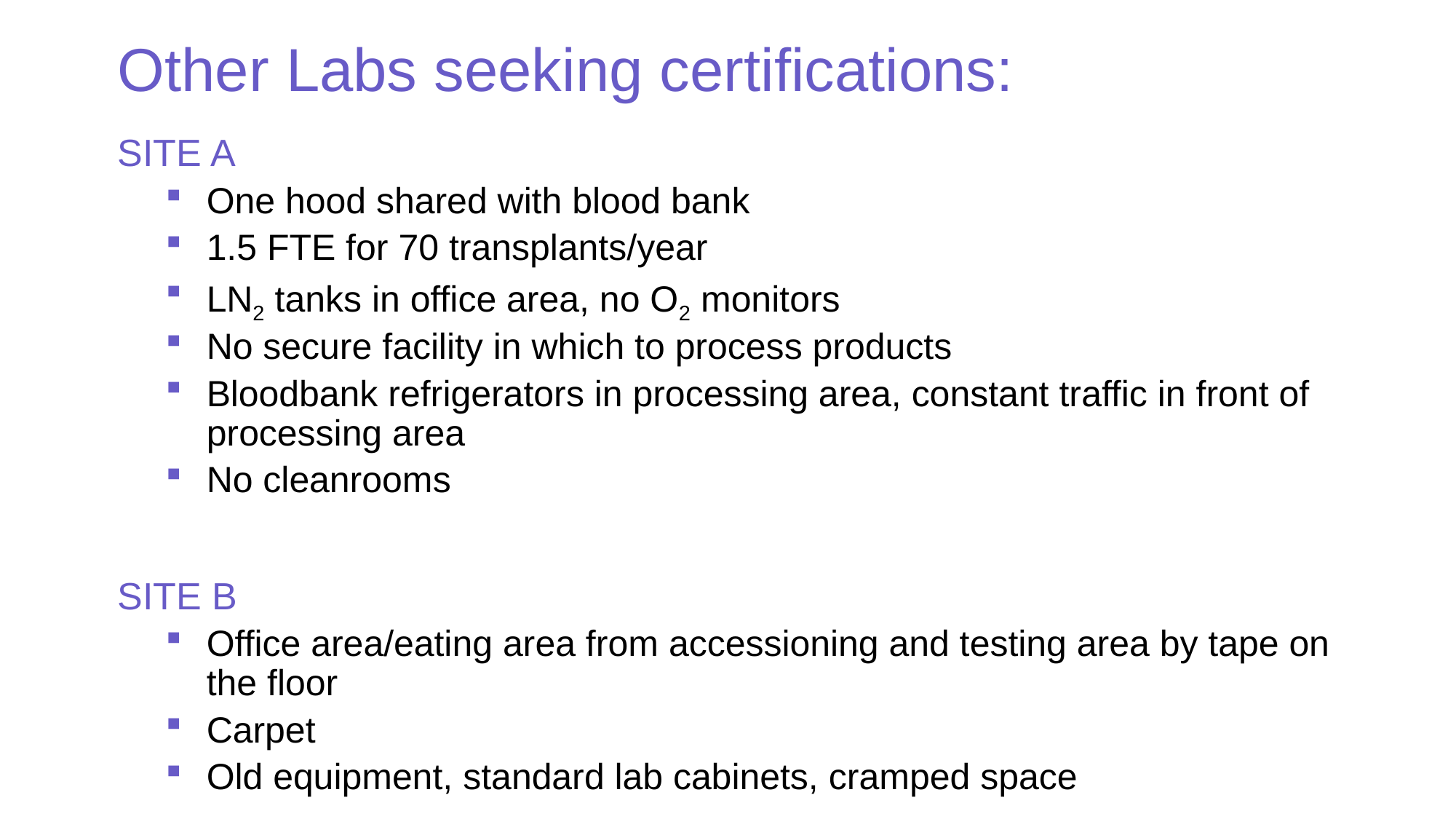

# Other Labs seeking certifications:
SITE A
One hood shared with blood bank
1.5 FTE for 70 transplants/year
LN2 tanks in office area, no O2 monitors
No secure facility in which to process products
Bloodbank refrigerators in processing area, constant traffic in front of processing area
No cleanrooms

SITE B
Office area/eating area from accessioning and testing area by tape on the floor
Carpet
Old equipment, standard lab cabinets, cramped space